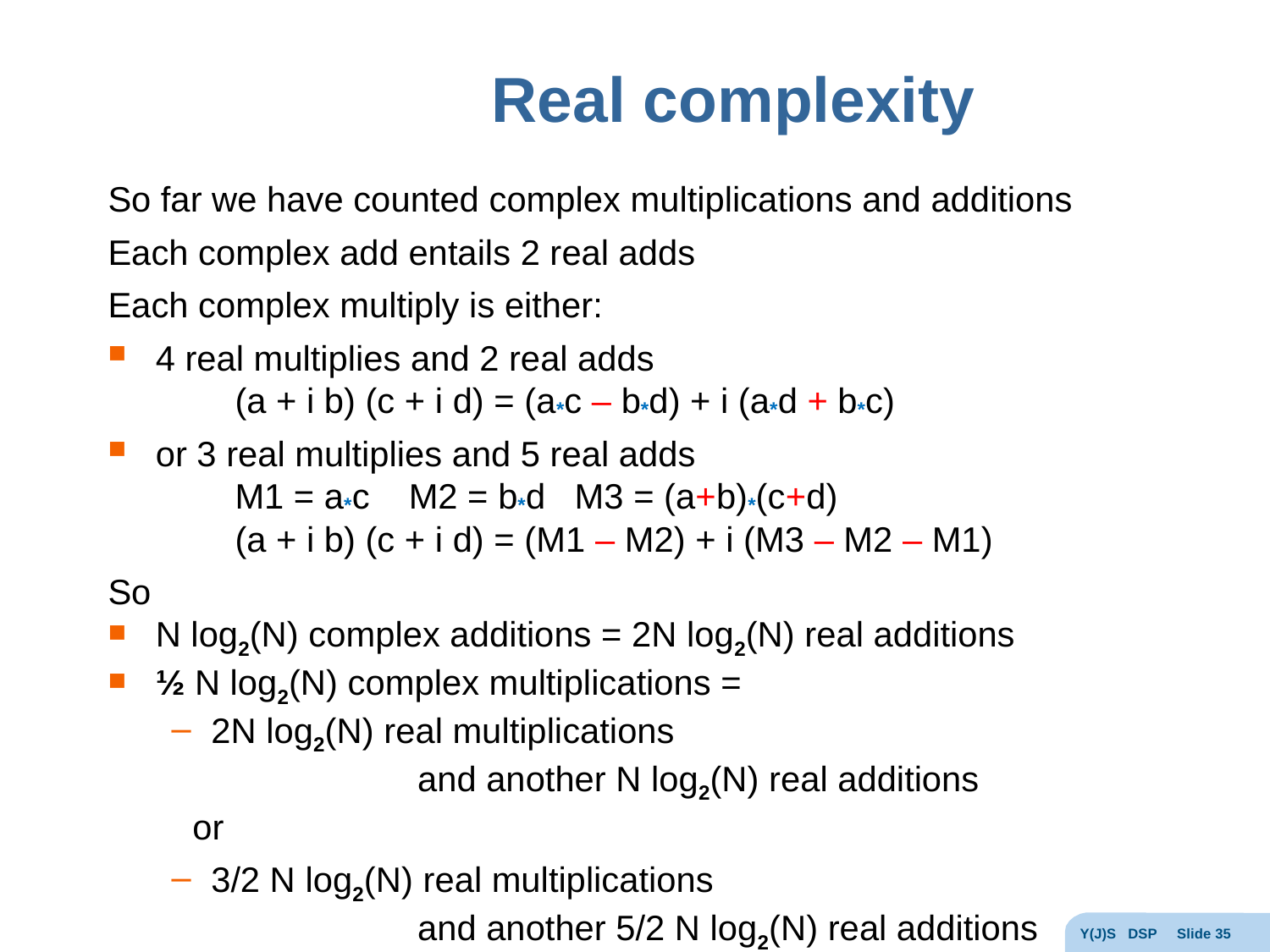

# Real complexity
So far we have counted complex multiplications and additions
Each complex add entails 2 real adds
Each complex multiply is either:
4 real multiplies and 2 real adds
	(a + i b) (c + i d) = (a*c – b*d) + i (a*d + b*c)
or 3 real multiplies and 5 real adds
	M1 = a*c    M2 = b*d   M3 = (a+b)*(c+d)
 	(a + i b) (c + i d) = (M1 – M2) + i (M3 – M2 – M1)
So
N log2(N) complex additions = 2N log2(N) real additions
½ N log2(N) complex multiplications =
2N log2(N) real multiplications
		and another N log2(N) real additions
   or
3/2 N log2(N) real multiplications
		and another 5/2 N log2(N) real additions

Y(J)S   DSP     Slide 35